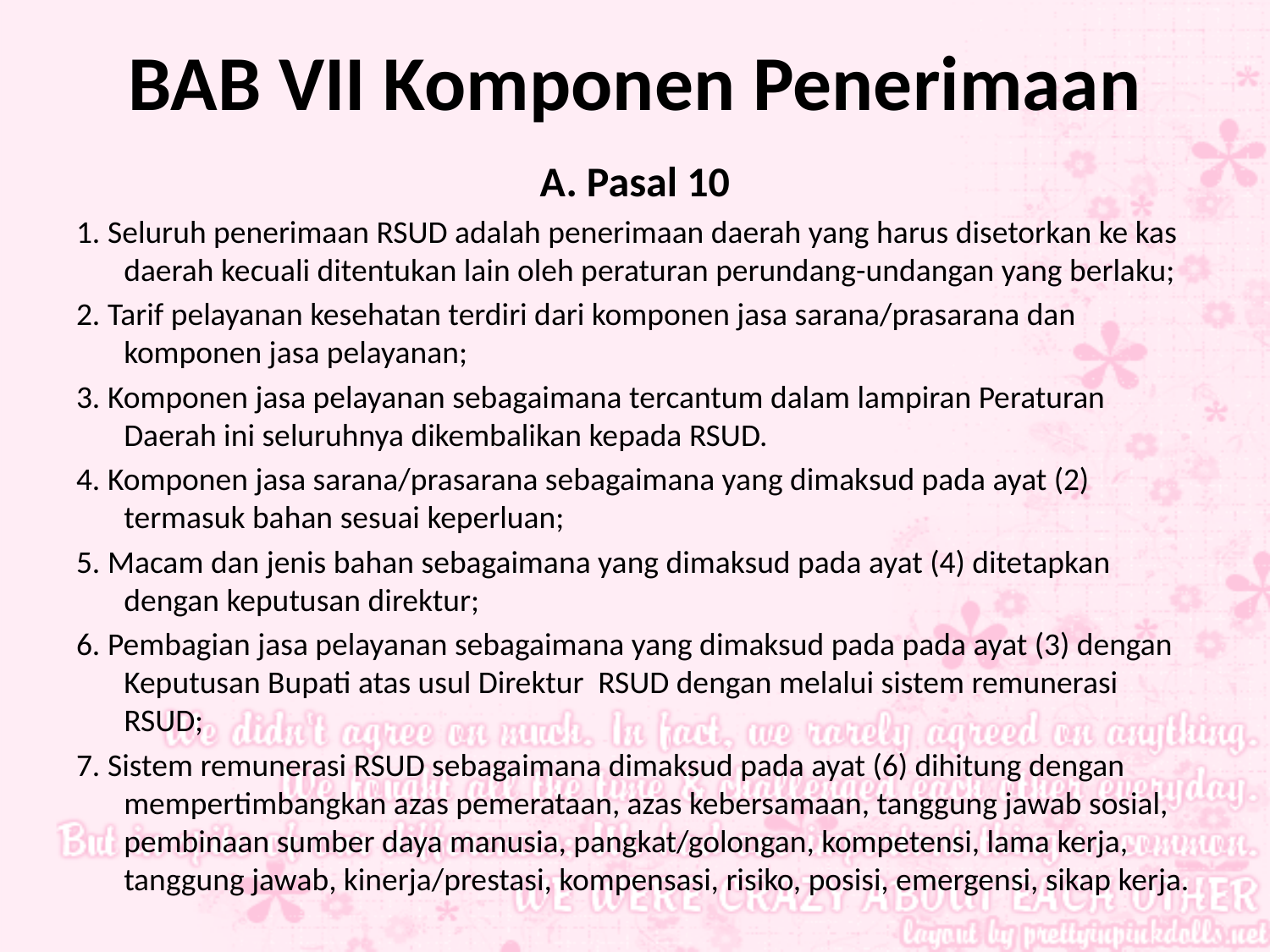

# BAB VII Komponen Penerimaan
A. Pasal 10
1. Seluruh penerimaan RSUD adalah penerimaan daerah yang harus disetorkan ke kas daerah kecuali ditentukan lain oleh peraturan perundang-undangan yang berlaku;
2. Tarif pelayanan kesehatan terdiri dari komponen jasa sarana/prasarana dan komponen jasa pelayanan;
3. Komponen jasa pelayanan sebagaimana tercantum dalam lampiran Peraturan Daerah ini seluruhnya dikembalikan kepada RSUD.
4. Komponen jasa sarana/prasarana sebagaimana yang dimaksud pada ayat (2) termasuk bahan sesuai keperluan;
5. Macam dan jenis bahan sebagaimana yang dimaksud pada ayat (4) ditetapkan dengan keputusan direktur;
6. Pembagian jasa pelayanan sebagaimana yang dimaksud pada pada ayat (3) dengan Keputusan Bupati atas usul Direktur  RSUD dengan melalui sistem remunerasi RSUD;
7. Sistem remunerasi RSUD sebagaimana dimaksud pada ayat (6) dihitung dengan mempertimbangkan azas pemerataan, azas kebersamaan, tanggung jawab sosial, pembinaan sumber daya manusia, pangkat/golongan, kompetensi, lama kerja, tanggung jawab, kinerja/prestasi, kompensasi, risiko, posisi, emergensi, sikap kerja.